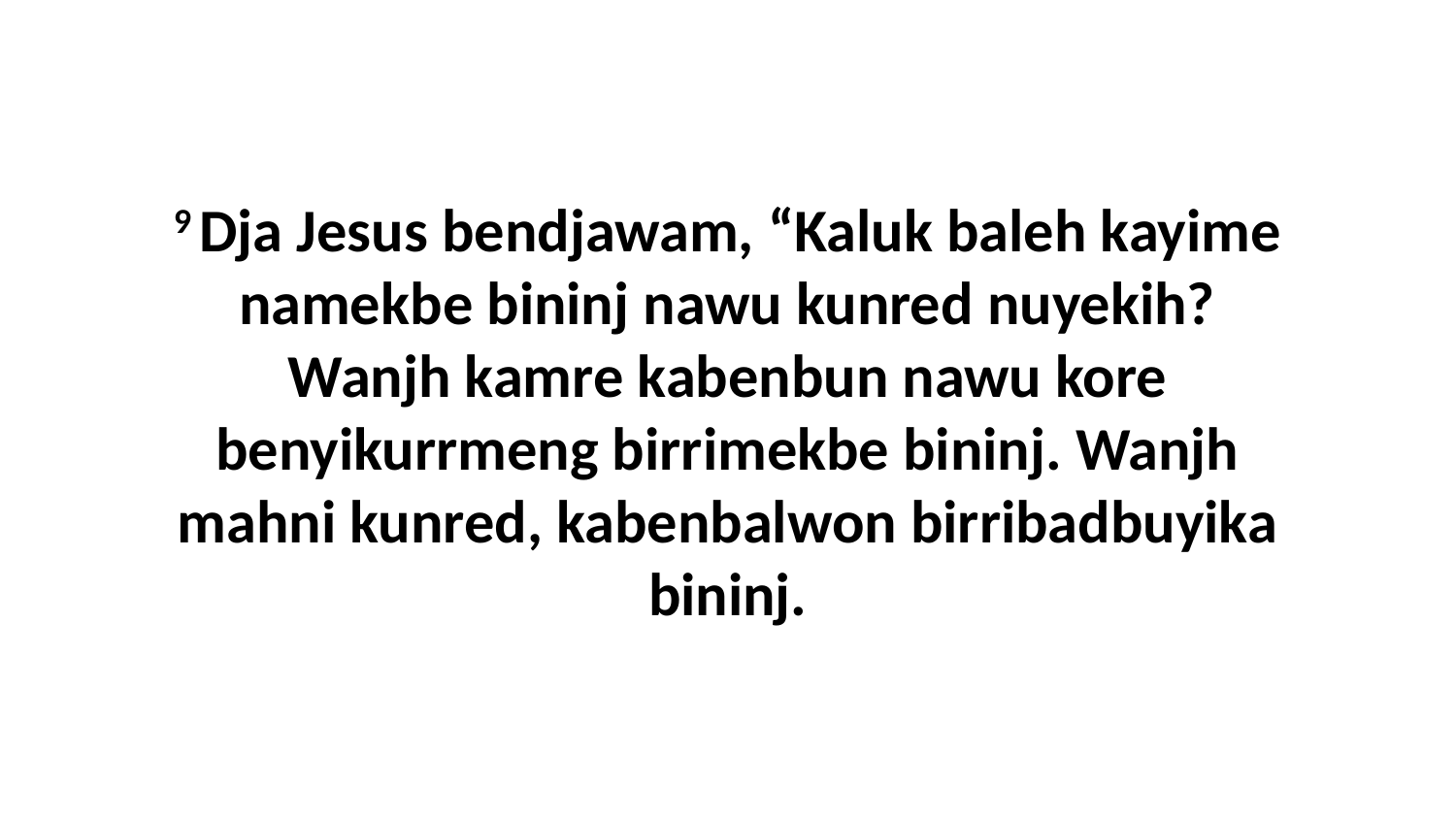

9 Dja Jesus bendjawam, “Kaluk baleh kayime namekbe bininj nawu kunred nuyekih? Wanjh kamre kabenbun nawu kore benyikurrmeng birrimekbe bininj. Wanjh mahni kunred, kabenbalwon birribadbuyika bininj.